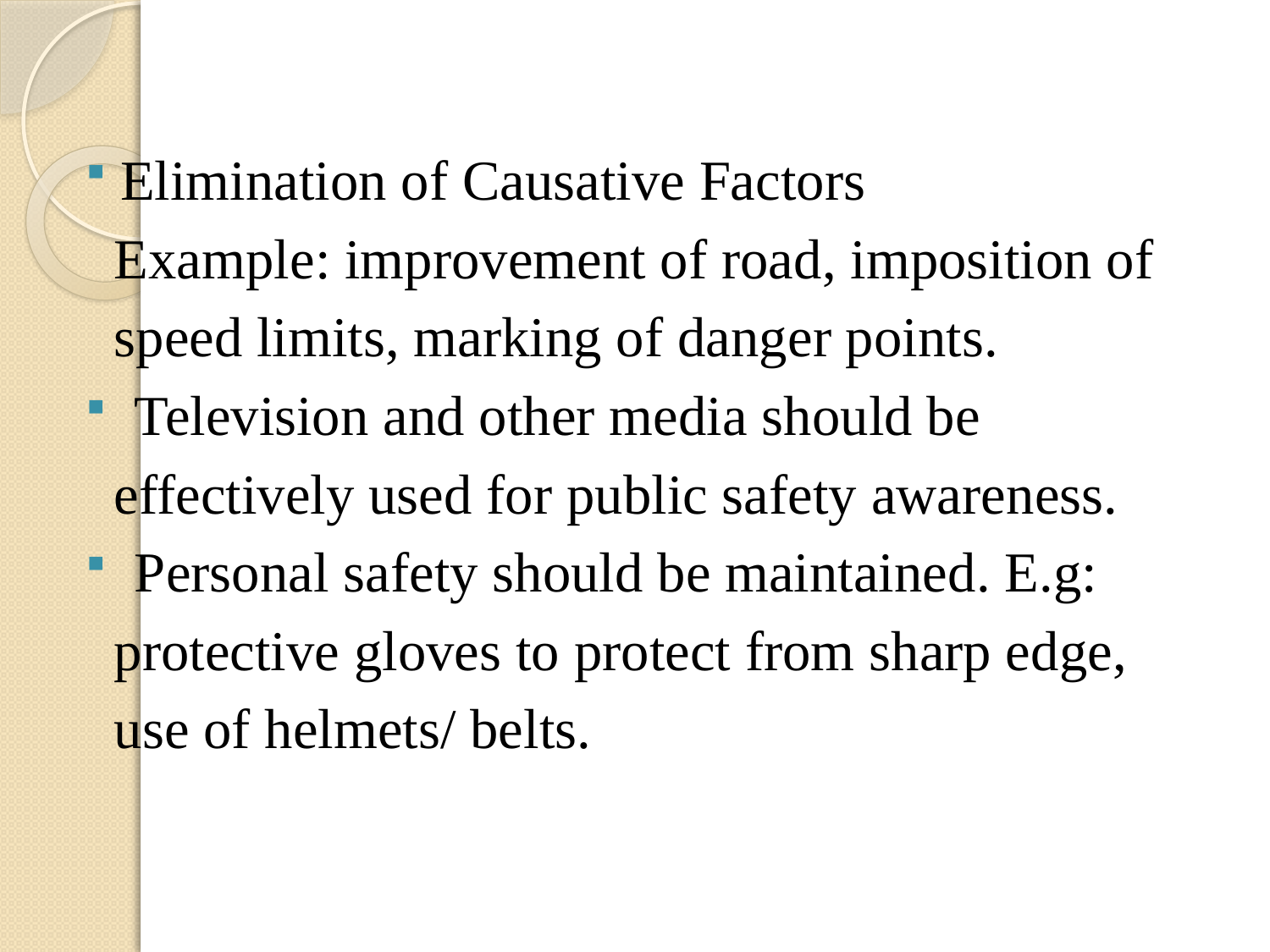

#
 Elimination of Causative Factors
  Example: improvement of road, imposition of
  speed limits, marking of danger points.
  Television and other media should be
  effectively used for public safety awareness.
  Personal safety should be maintained. E.g:
  protective gloves to protect from sharp edge,
  use of helmets/ belts.